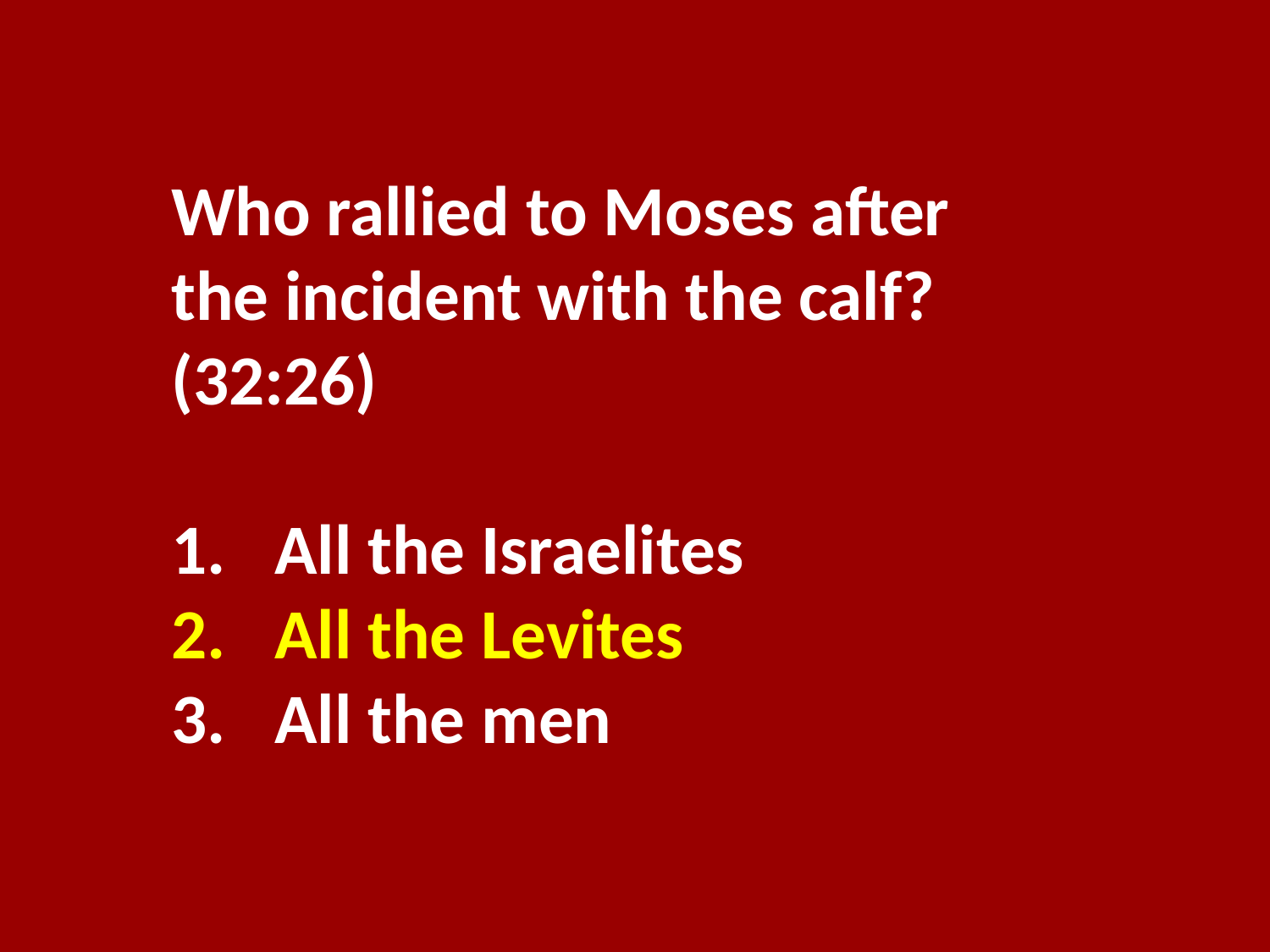

Who rallied to Moses after the incident with the calf? (32:26)

All the Israelites
All the Levites
All the men